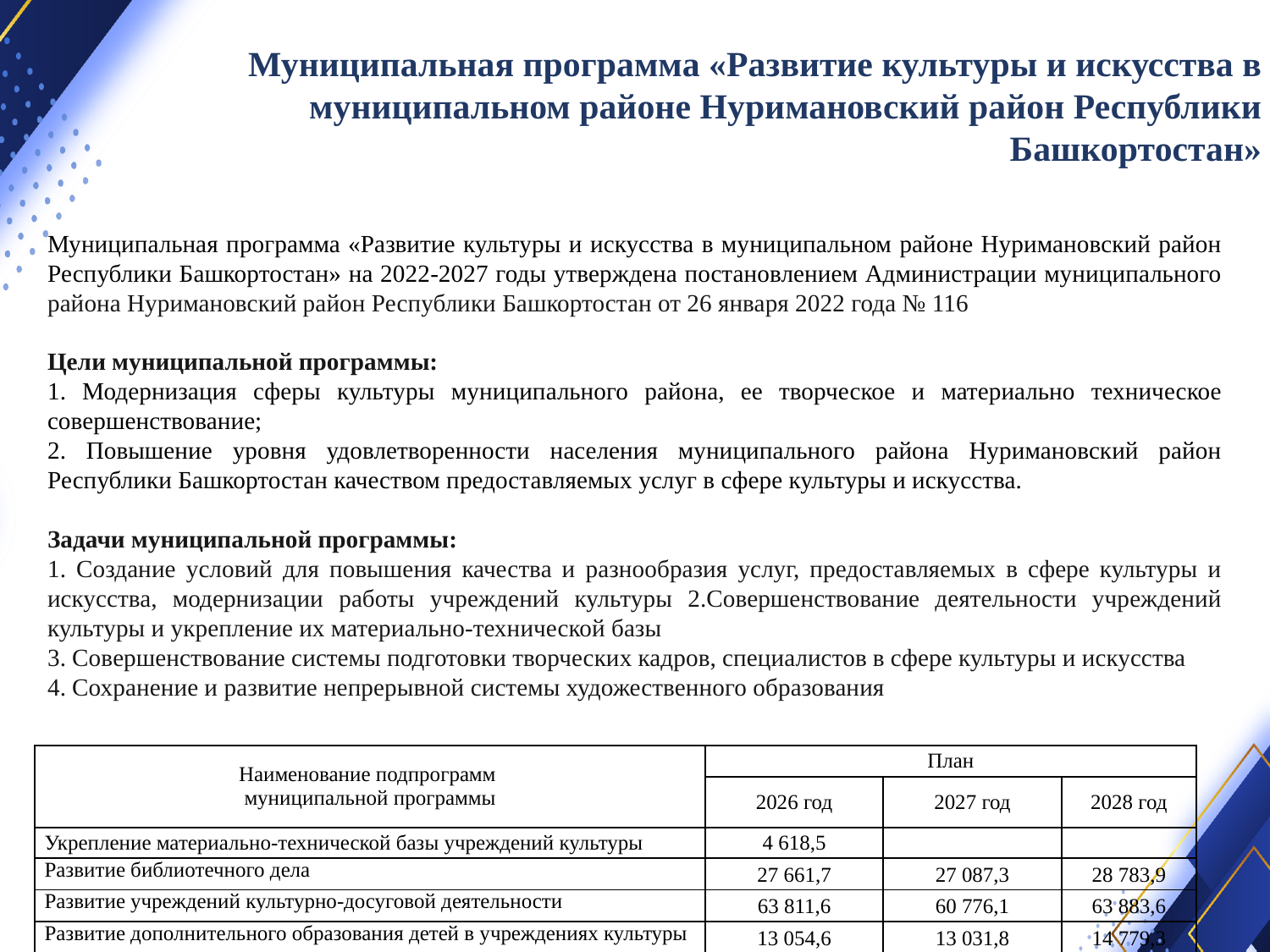

Муниципальная программа «Развитие культуры и искусства в муниципальном районе Нуримановский район Республики Башкортостан»
Муниципальная программа «Развитие культуры и искусства в муниципальном районе Нуримановский район Республики Башкортостан» на 2022-2027 годы утверждена постановлением Администрации муниципального района Нуримановский район Республики Башкортостан от 26 января 2022 года № 116

Цели муниципальной программы:
1. Модернизация сферы культуры муниципального района, ее творческое и материально техническое совершенствование;
2. Повышение уровня удовлетворенности населения муниципального района Нуримановский район Республики Башкортостан качеством предоставляемых услуг в сфере культуры и искусства.

Задачи муниципальной программы:
1. Создание условий для повышения качества и разнообразия услуг, предоставляемых в сфере культуры и искусства, модернизации работы учреждений культуры 2.Совершенствование деятельности учреждений культуры и укрепление их материально-технической базы
3. Совершенствование системы подготовки творческих кадров, специалистов в сфере культуры и искусства
4. Сохранение и развитие непрерывной системы художественного образования

| Наименование подпрограмм муниципальной программы | План |  |  |
| --- | --- | --- | --- |
|  | 2026 год | 2027 год | 2028 год |
| Укрепление материально-технической базы учреждений культуры | 4 618,5 |  |  |
| Развитие библиотечного дела | 27 661,7 | 27 087,3 | 28 783,9 |
| Развитие учреждений культурно-досуговой деятельности | 63 811,6 | 60 776,1 | 63 883,6 |
| Развитие дополнительного образования детей в учреждениях культуры | 13 054,6 | 13 031,8 | 14 779,3 |